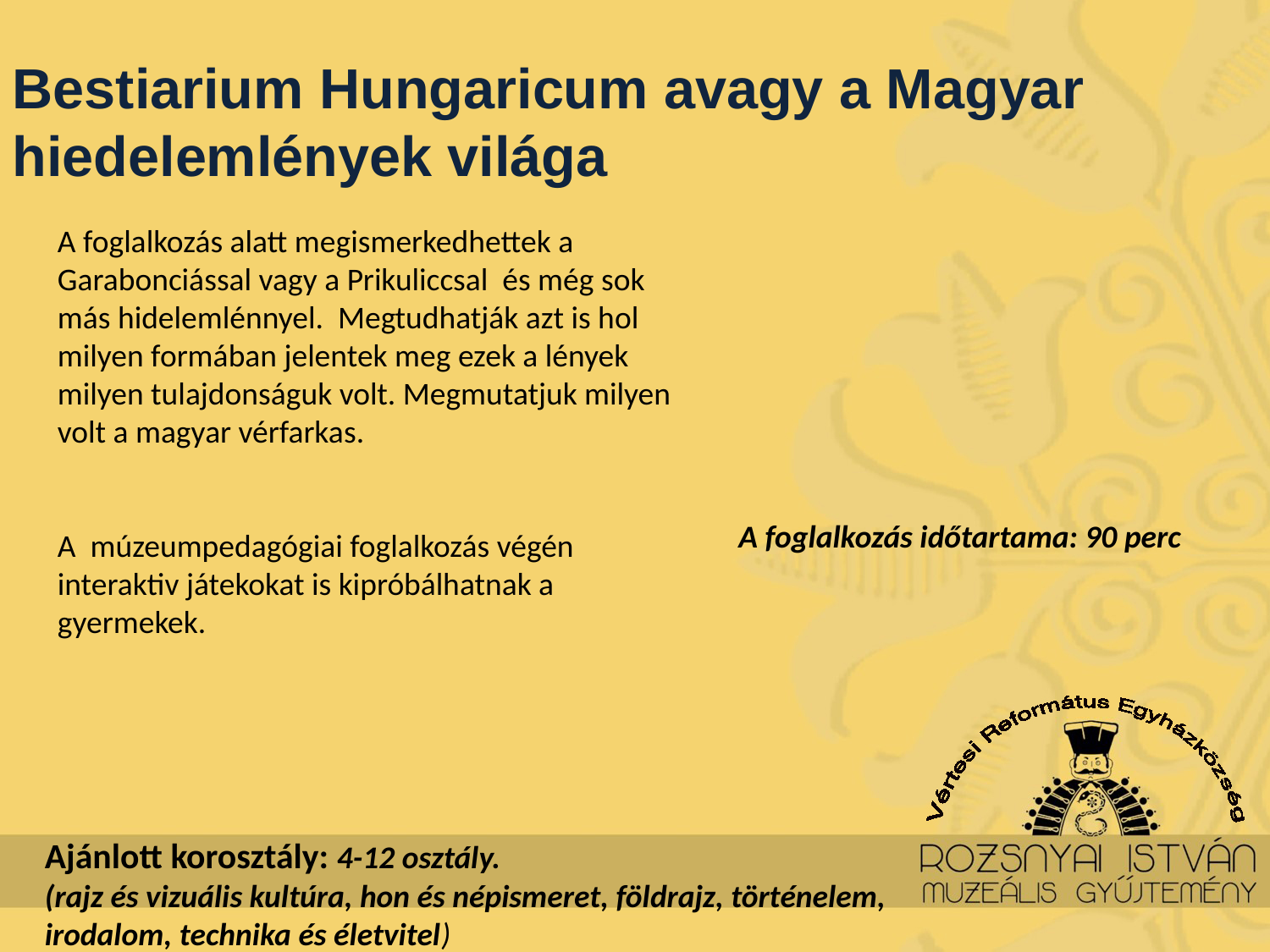

Bestiarium Hungaricum avagy a Magyar hiedelemlények világa
A foglalkozás alatt megismerkedhettek a Garabonciással vagy a Prikuliccsal  és még sok más hidelemlénnyel.  Megtudhatják azt is hol milyen formában jelentek meg ezek a lények milyen tulajdonságuk volt. Megmutatjuk milyen volt a magyar vérfarkas.

A  múzeumpedagógiai foglalkozás végén interaktiv játekokat is kipróbálhatnak a gyermekek.
A foglalkozás időtartama: 90 perc

Ajánlott korosztály: 4-12 osztály.
(rajz és vizuális kultúra, hon és népismeret, földrajz, történelem, irodalom, technika és életvitel)